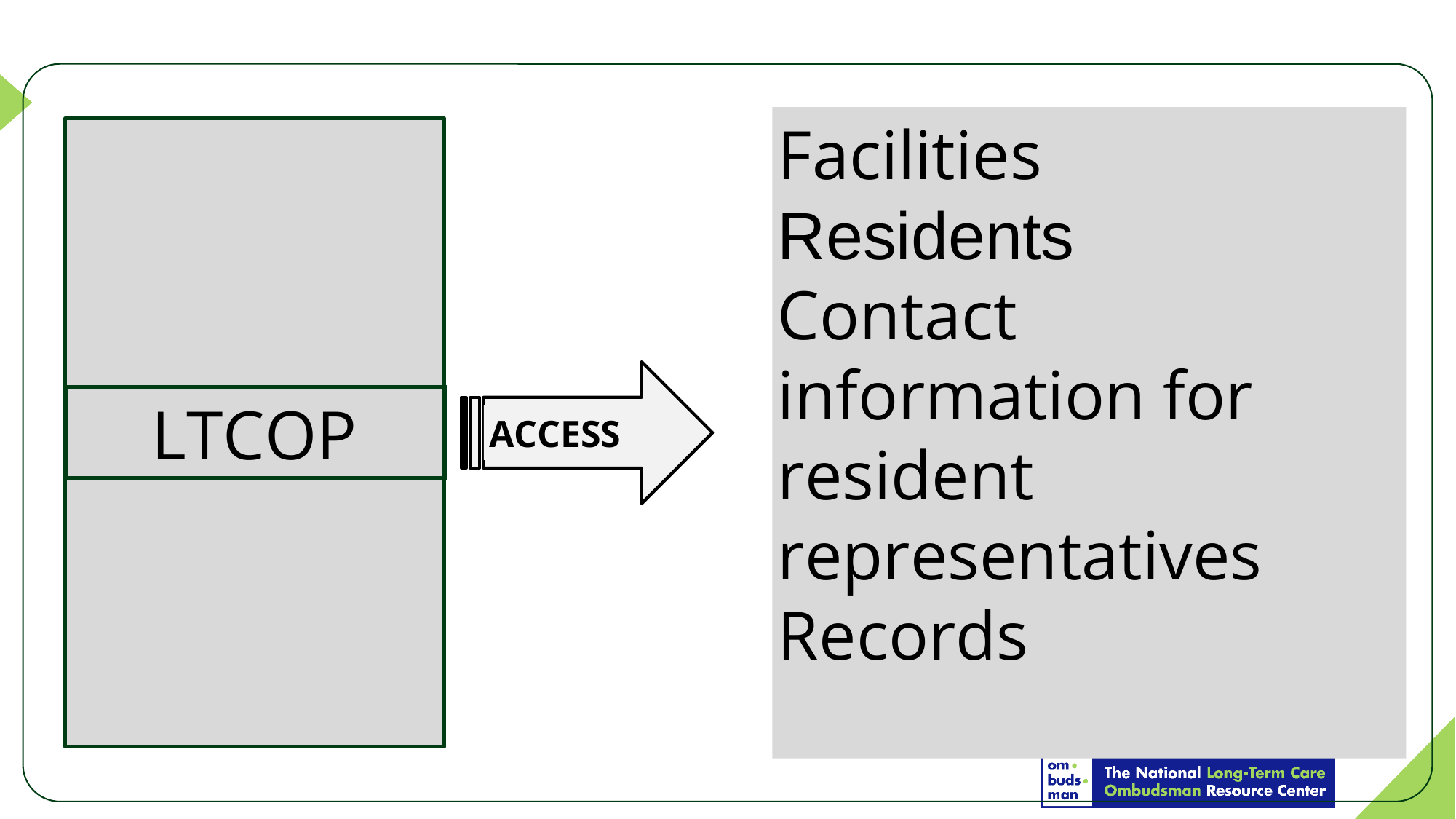

Facilities
Residents
Contact information for resident representatives
Records

LTCOP

ACCESS